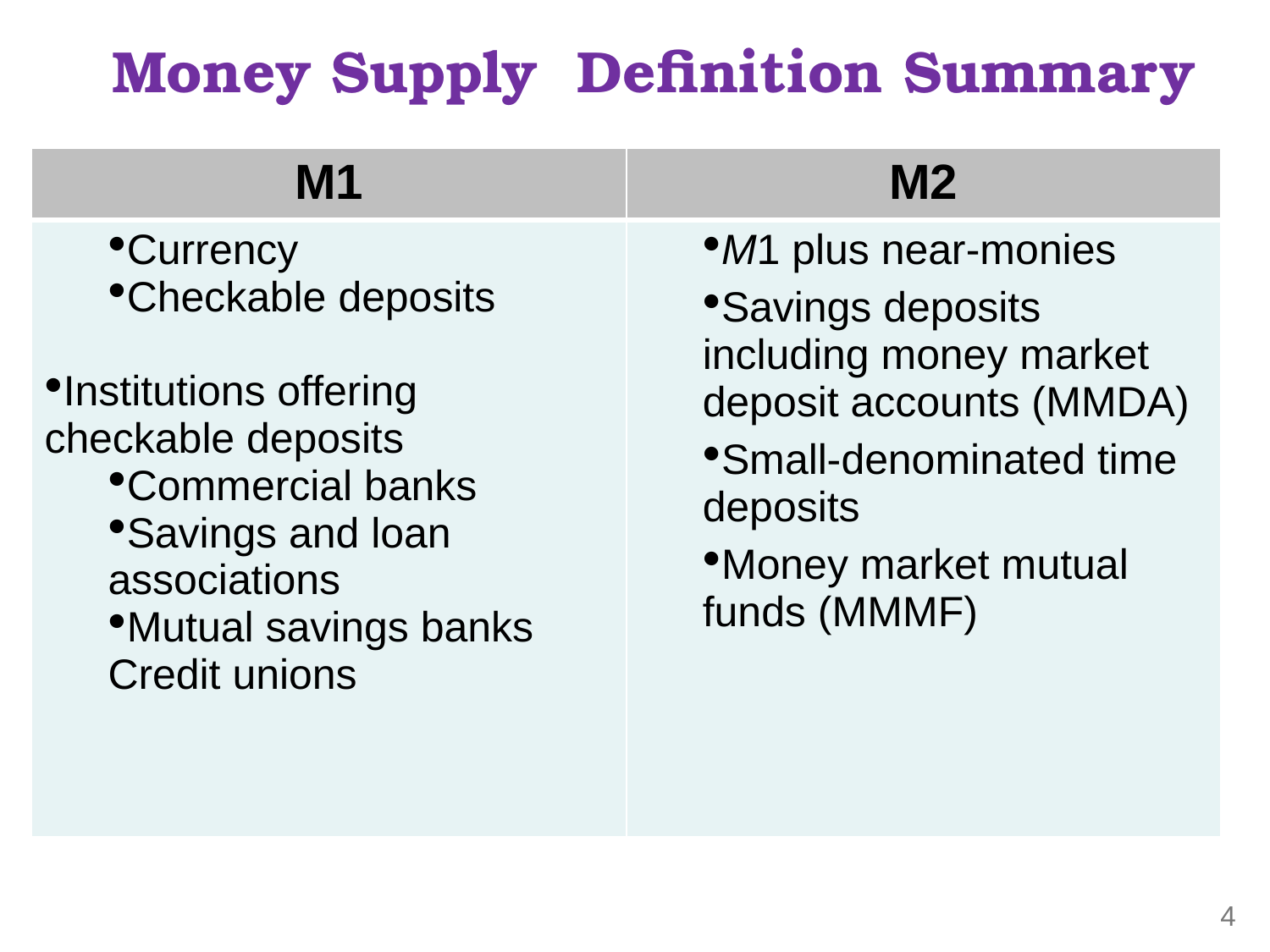

Money Supply  Definition Summary
| M1 | M2 |
| --- | --- |
| Currency Checkable deposits Institutions offering checkable deposits Commercial banks Savings and loan associations Mutual savings banks Credit unions | M1 plus near-monies Savings deposits including money market deposit accounts (MMDA) Small-denominated time deposits Money market mutual funds (MMMF) |
4
LO1
31-4